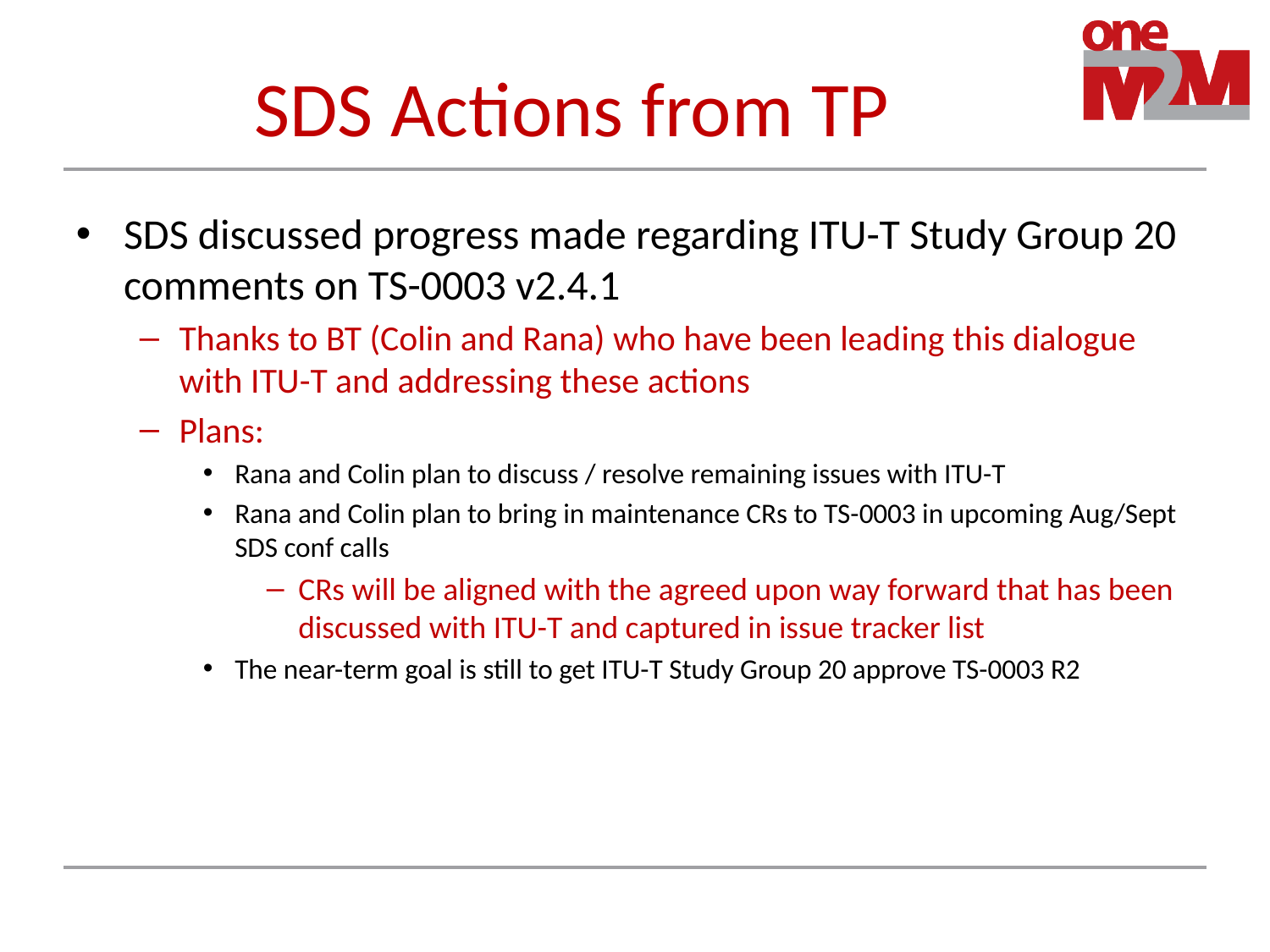

# SDS Actions from TP
SDS discussed progress made regarding ITU-T Study Group 20 comments on TS-0003 v2.4.1
Thanks to BT (Colin and Rana) who have been leading this dialogue with ITU-T and addressing these actions
Plans:
Rana and Colin plan to discuss / resolve remaining issues with ITU-T
Rana and Colin plan to bring in maintenance CRs to TS-0003 in upcoming Aug/Sept SDS conf calls
CRs will be aligned with the agreed upon way forward that has been discussed with ITU-T and captured in issue tracker list
The near-term goal is still to get ITU-T Study Group 20 approve TS-0003 R2